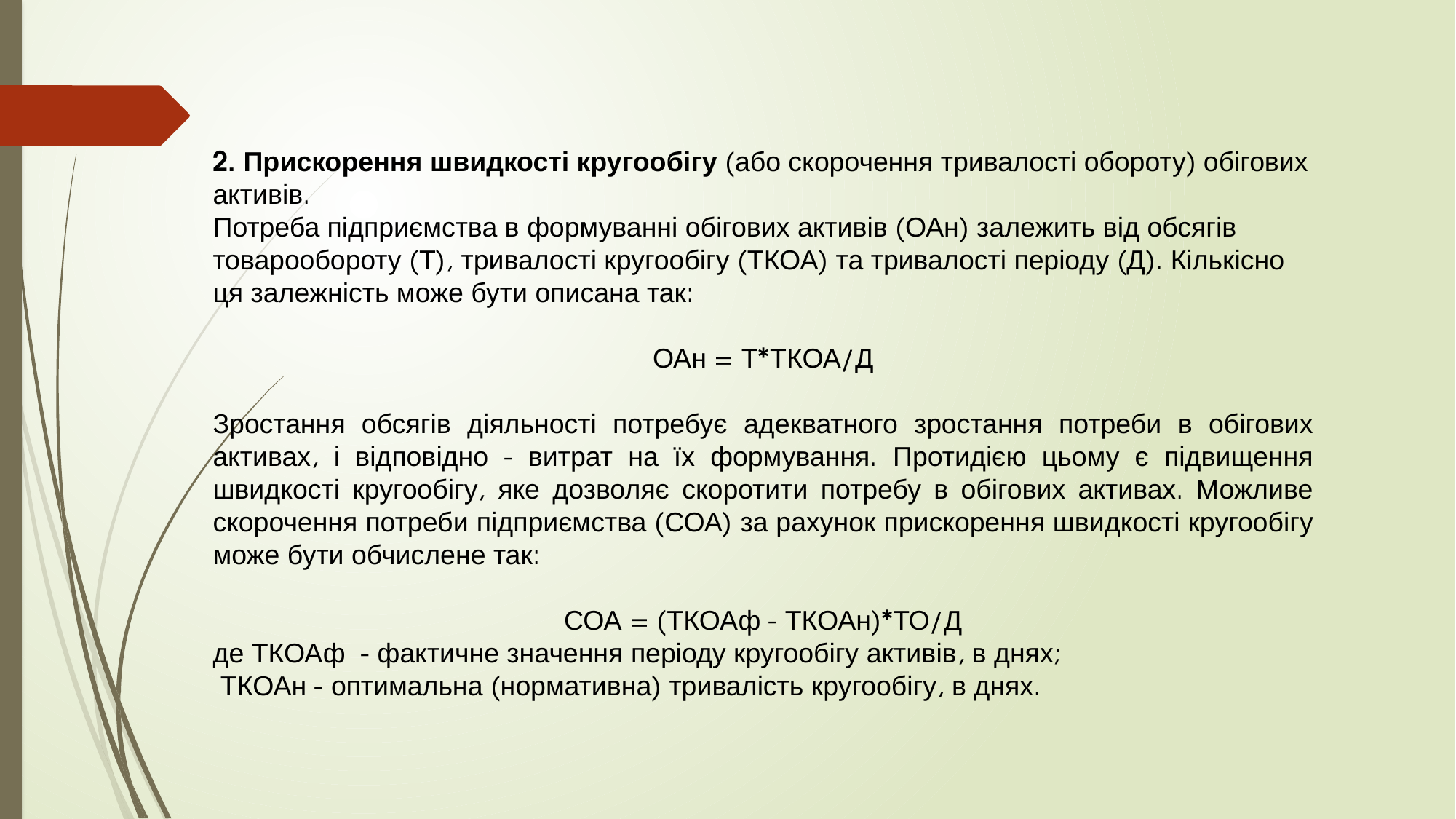

2. Прискорення швидкості кругообігу (або скорочення тривалості обороту) обігових активів.
Потреба підприємства в формуванні обігових активів (ОАн) залежить від обсягів товарообороту (Т), тривалості кругообігу (ТКОА) та тривалості періоду (Д). Кількісно ця залежність може бути описана так:

ОАн = Т*ТКОА/Д

Зростання обсягів діяльності потребує адекватного зростання потреби в обігових активах, і відповідно - витрат на їх формування. Протидією цьому є підвищення швидкості кругообігу, яке дозволяє скоротити потребу в обігових активах. Можливе скорочення потреби підприємства (СОА) за рахунок прискорення швидкості кругообігу може бути обчислене так:

СОА = (ТКОАф - ТКОАн)*ТО/Д
де ТКОАф  - фактичне значення періоду кругообігу активів, в днях;
 ТКОАн - оптимальна (нормативна) тривалість кругообігу, в днях.